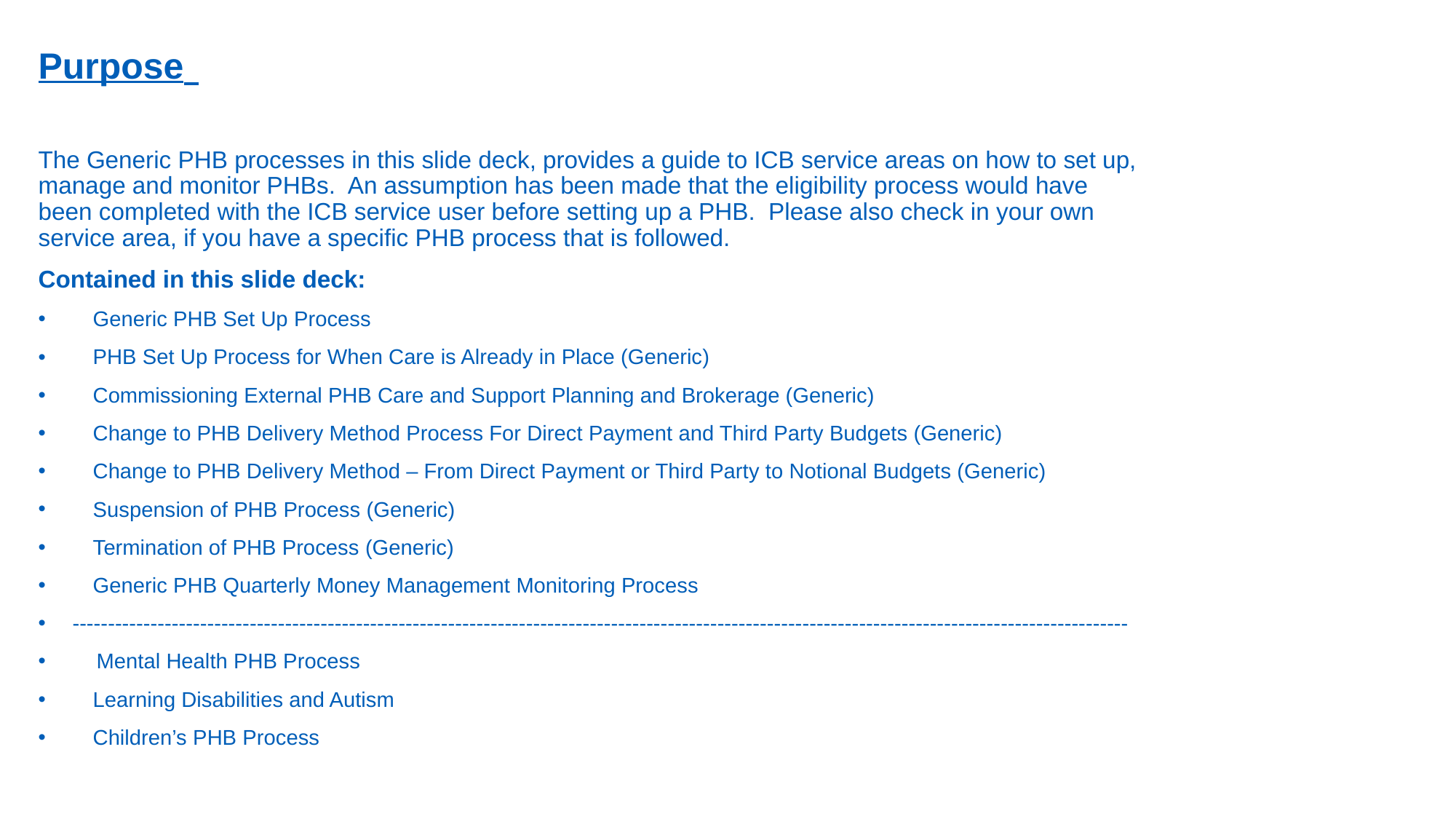

Purpose

The Generic PHB processes in this slide deck, provides a guide to ICB service areas on how to set up, manage and monitor PHBs.  An assumption has been made that the eligibility process would have been completed with the ICB service user before setting up a PHB.  Please also check in your own service area, if you have a specific PHB process that is followed.
Contained in this slide deck:
Generic PHB Set Up Process
PHB Set Up Process for When Care is Already in Place (Generic)
Commissioning External PHB Care and Support Planning and Brokerage (Generic)
Change to PHB Delivery Method Process For Direct Payment and Third Party Budgets (Generic)
Change to PHB Delivery Method – From Direct Payment or Third Party to Notional Budgets (Generic)
Suspension of PHB Process (Generic)
Termination of PHB Process (Generic)
Generic PHB Quarterly Money Management Monitoring Process
-----------------------------------------------------------------------------------------------------------------------------------------------------
    Mental Health PHB Process
Learning Disabilities and Autism
Children’s PHB Process